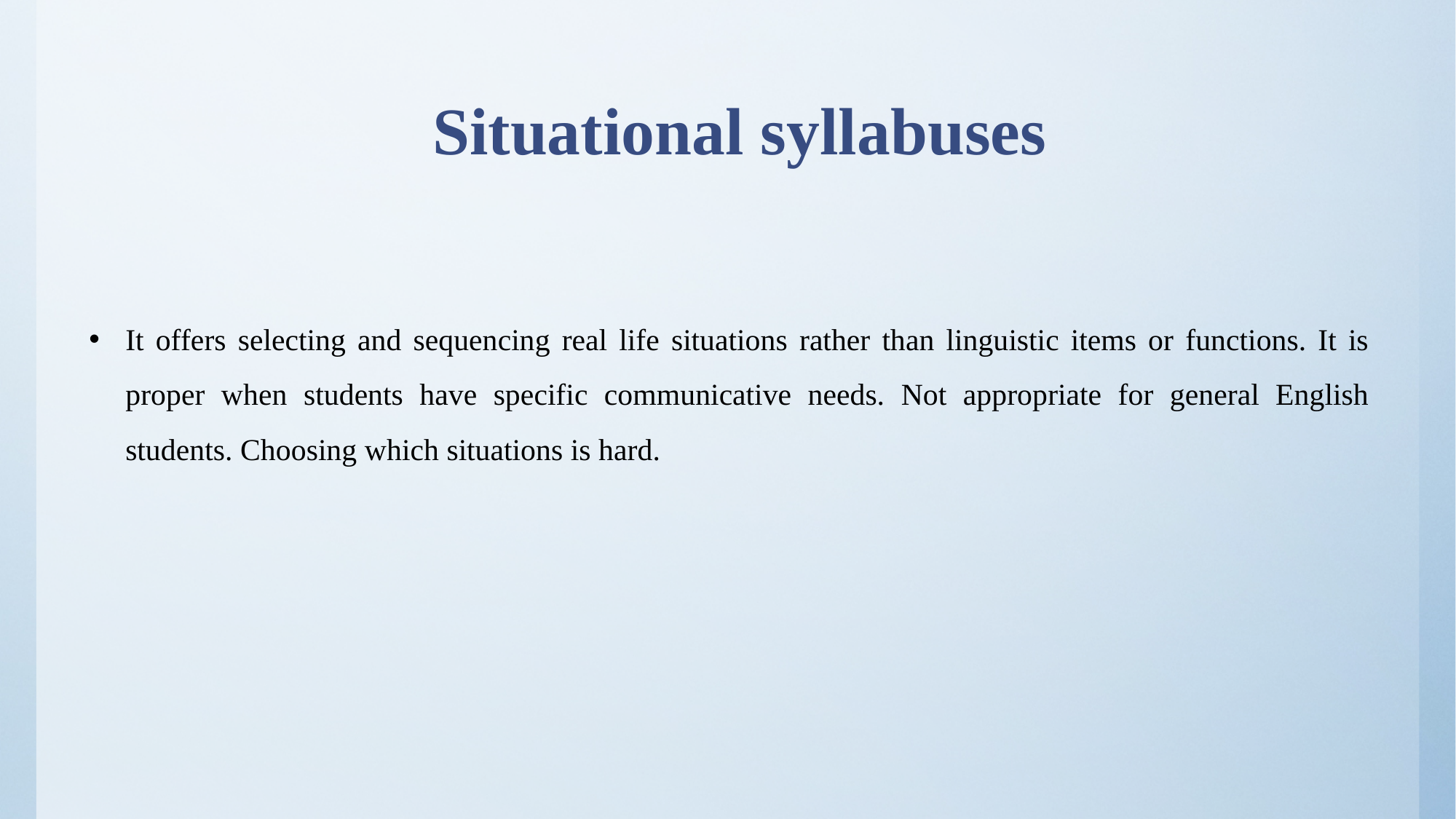

# Situational syllabuses
It offers selecting and sequencing real life situations rather than linguistic items or functions. It is proper when students have specific communicative needs. Not appropriate for general English students. Choosing which situations is hard.